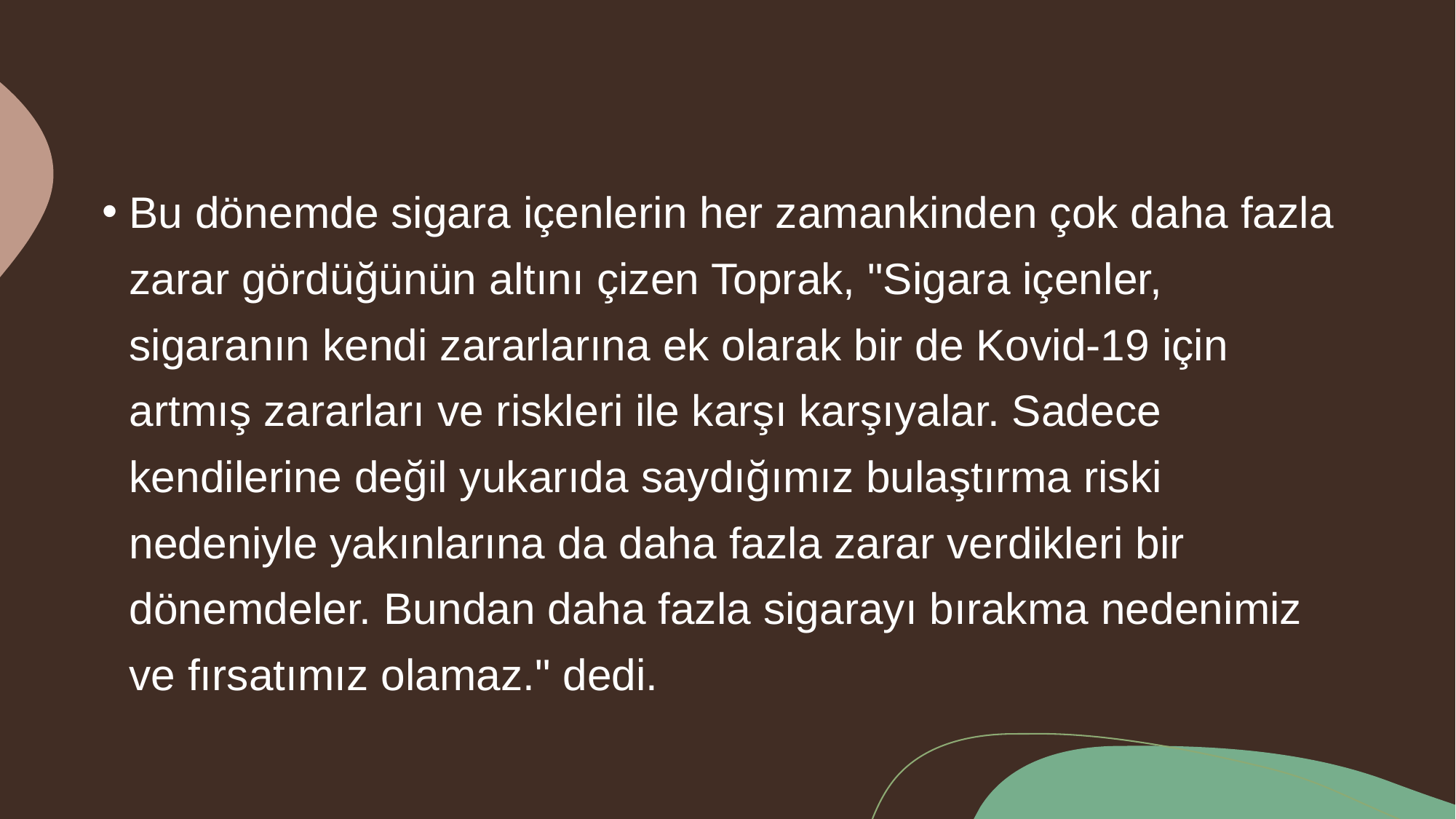

# Sigara içenler yakınlarına da daha fazla zarar verdikleri bir dönemde
Bu dönemde sigara içenlerin her zamankinden çok daha fazla zarar gördüğünün altını çizen Toprak, "Sigara içenler, sigaranın kendi zararlarına ek olarak bir de Kovid-19 için artmış zararları ve riskleri ile karşı karşıyalar. Sadece kendilerine değil yukarıda saydığımız bulaştırma riski nedeniyle yakınlarına da daha fazla zarar verdikleri bir dönemdeler. Bundan daha fazla sigarayı bırakma nedenimiz ve fırsatımız olamaz." dedi.